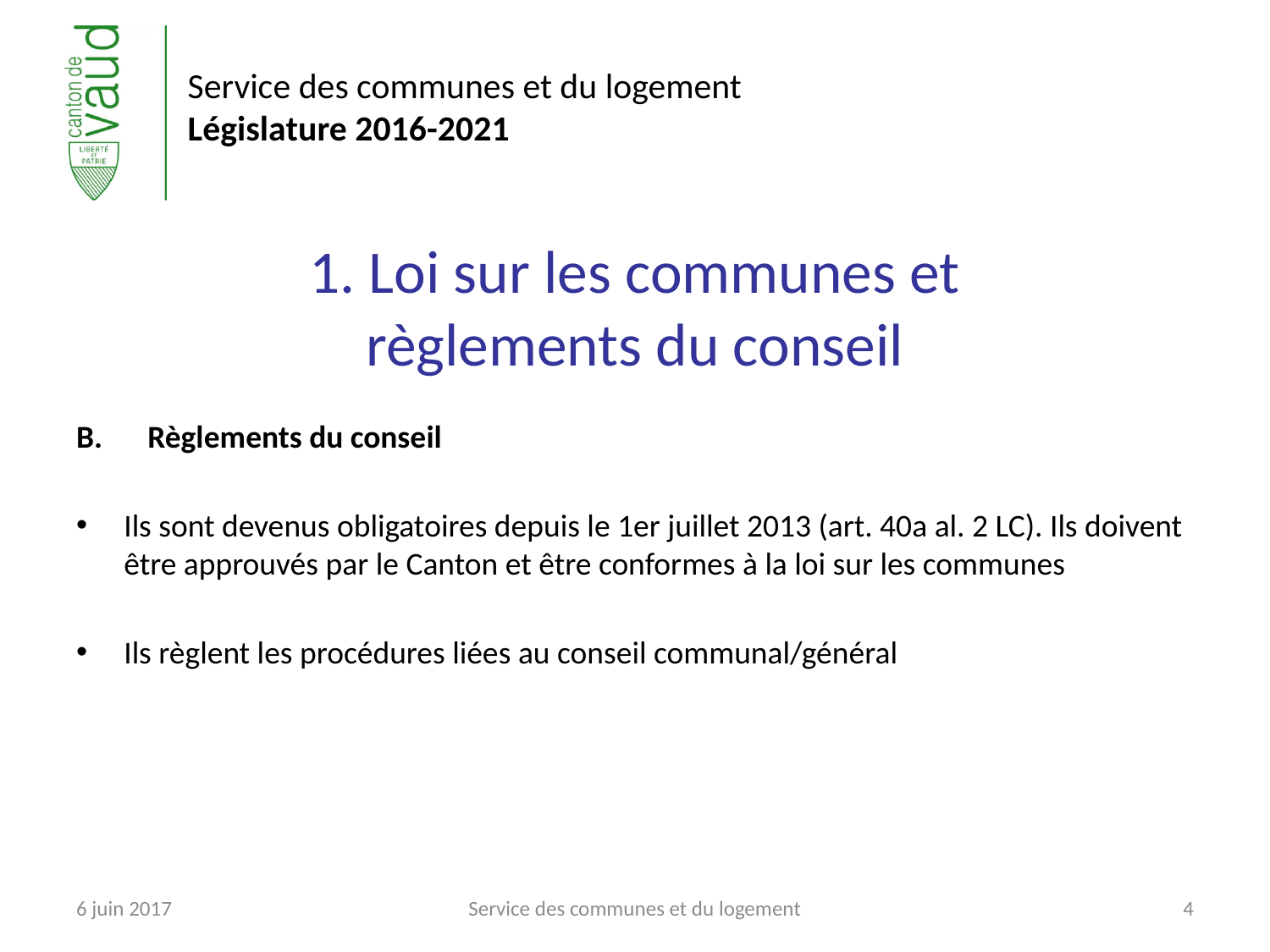

# 1. Loi sur les communes et règlements du conseil
Règlements du conseil

Ils sont devenus obligatoires depuis le 1er juillet 2013 (art. 40a al. 2 LC). Ils doivent être approuvés par le Canton et être conformes à la loi sur les communes

Ils règlent les procédures liées au conseil communal/général

6 juin 2017
Service des communes et du logement
4